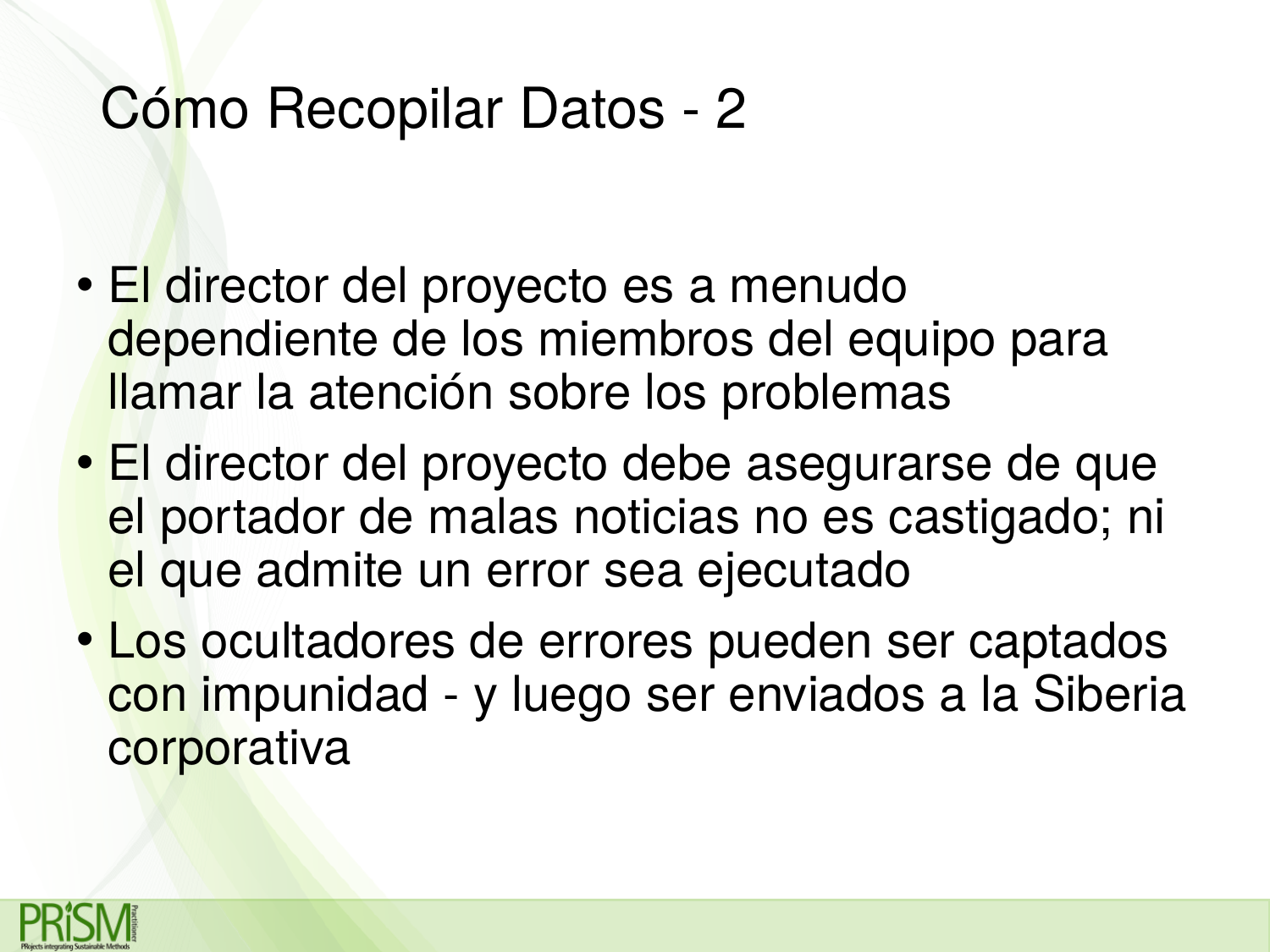

# Cómo Recopilar Datos - 2
El director del proyecto es a menudo dependiente de los miembros del equipo para llamar la atención sobre los problemas
El director del proyecto debe asegurarse de que el portador de malas noticias no es castigado; ni el que admite un error sea ejecutado
Los ocultadores de errores pueden ser captados con impunidad - y luego ser enviados a la Siberia corporativa